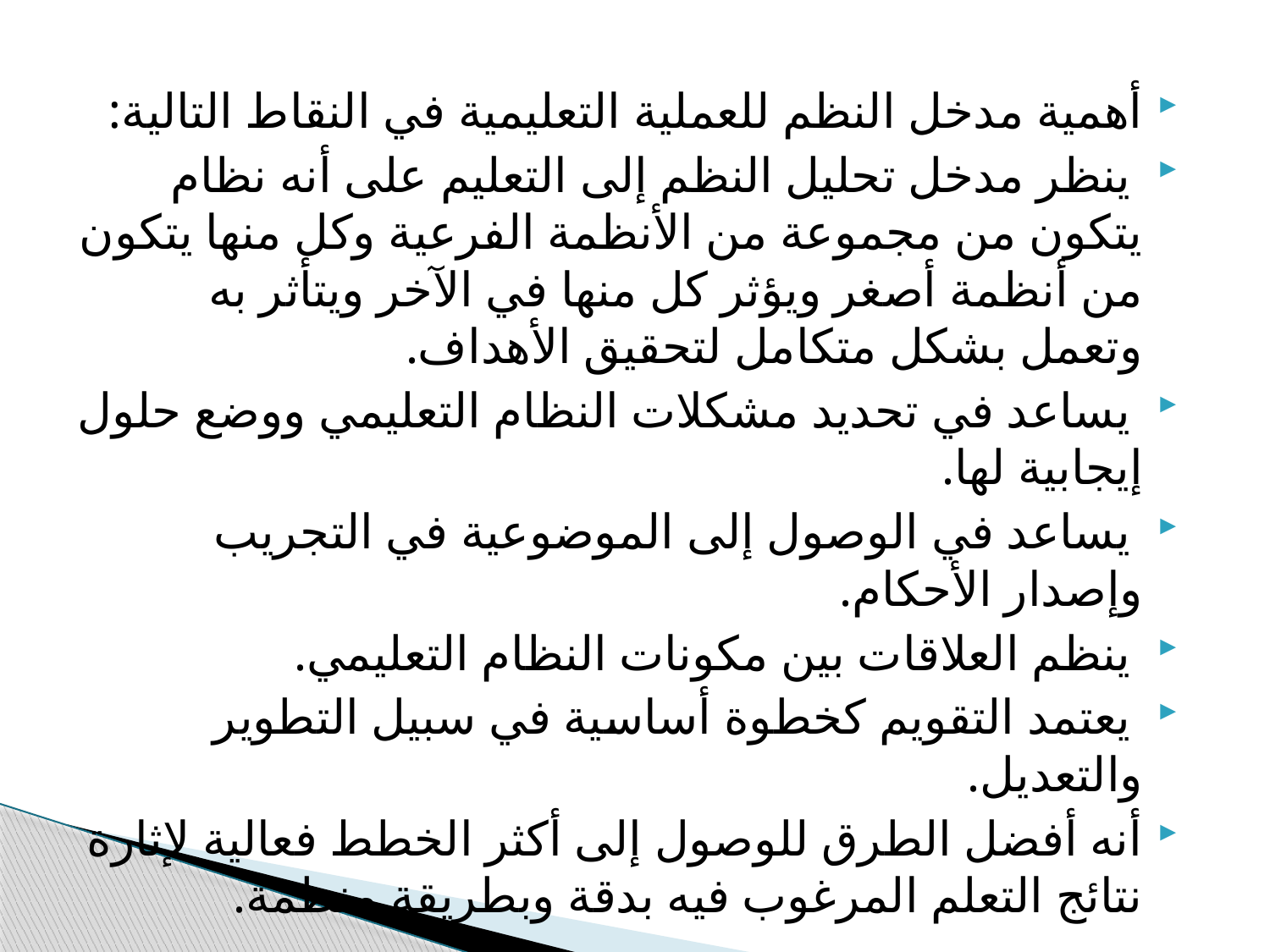

أهمية مدخل النظم للعملية التعليمية في النقاط التالية:
 ينظر مدخل تحليل النظم إلى التعليم على أنه نظام يتكون من مجموعة من الأنظمة الفرعية وكل منها يتكون من أنظمة أصغر ويؤثر كل منها في الآخر ويتأثر به وتعمل بشكل متكامل لتحقيق الأهداف.
 يساعد في تحديد مشكلات النظام التعليمي ووضع حلول إيجابية لها.
 يساعد في الوصول إلى الموضوعية في التجريب وإصدار الأحكام.
 ينظم العلاقات بين مكونات النظام التعليمي.
 يعتمد التقويم كخطوة أساسية في سبيل التطوير والتعديل.
أنه أفضل الطرق للوصول إلى أكثر الخطط فعالية لإثارة نتائج التعلم المرغوب فيه بدقة وبطريقة منظمة.